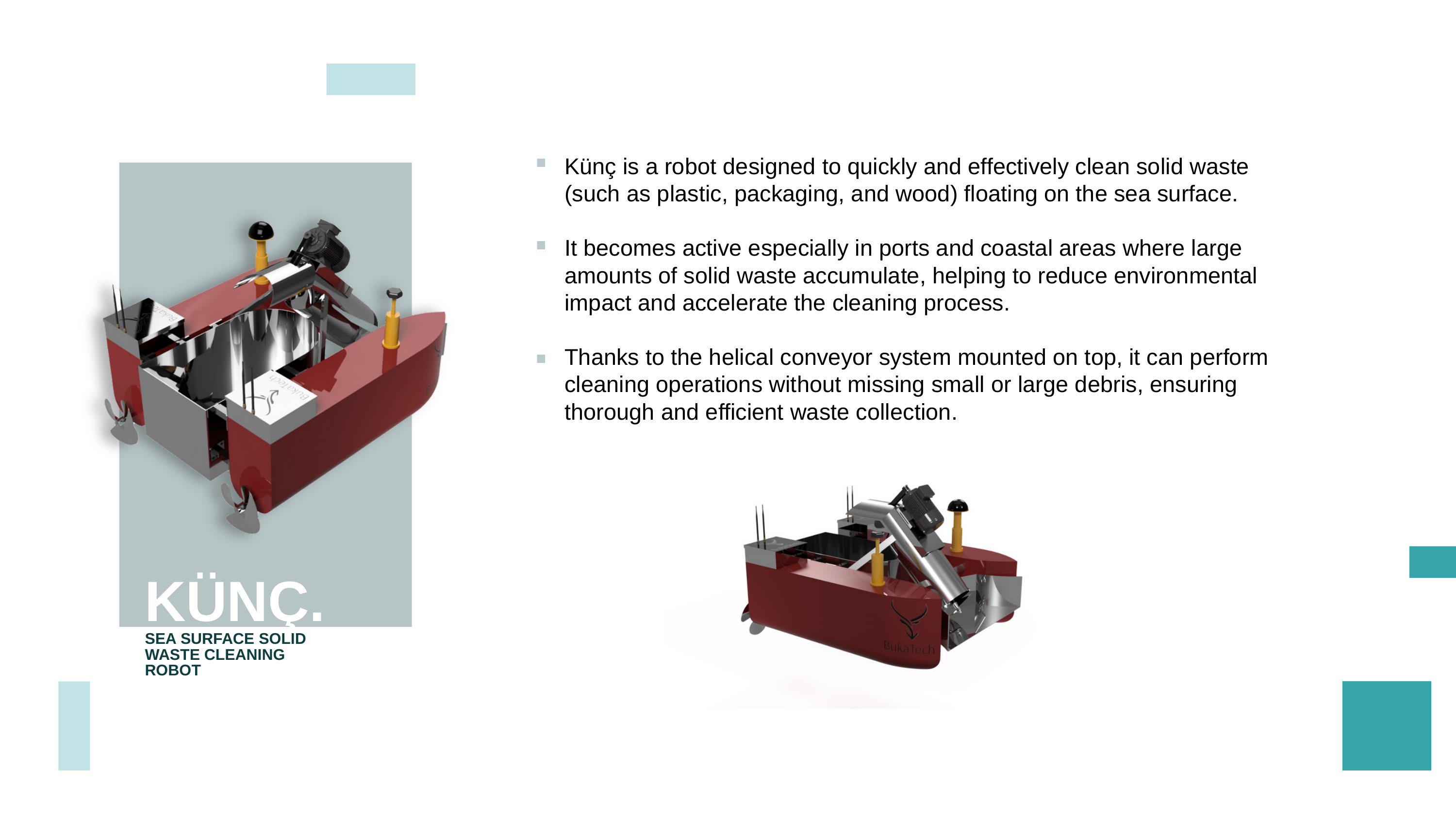

Künç is a robot designed to quickly and effectively clean solid waste (such as plastic, packaging, and wood) floating on the sea surface.

It becomes active especially in ports and coastal areas where large amounts of solid waste accumulate, helping to reduce environmental impact and accelerate the cleaning process.

Thanks to the helical conveyor system mounted on top, it can perform cleaning operations without missing small or large debris, ensuring thorough and efficient waste collection.

KÜNÇ.
SEA SURFACE SOLID WASTE CLEANING ROBOT